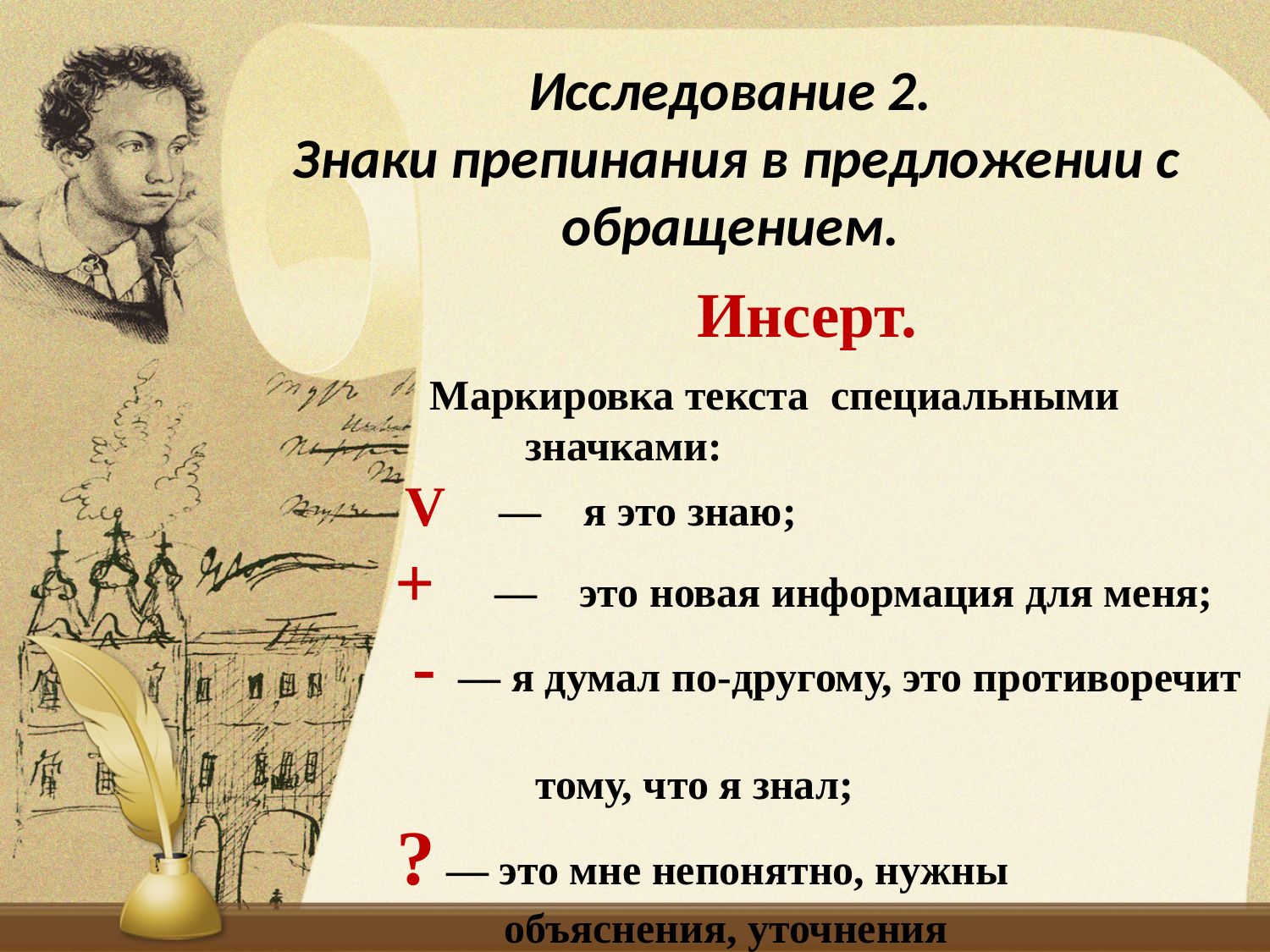

# Исследование 2. Знаки препинания в предложении с обращением.
Инсерт.
     Маркировка текста  специальными
              значками:
  V     —    я это знаю;
 +     —    это новая информация для меня;
  -  — я думал по-другому, это противоречит
               тому, что я знал;
 ? — это мне непонятно, нужны
            объяснения, уточнения